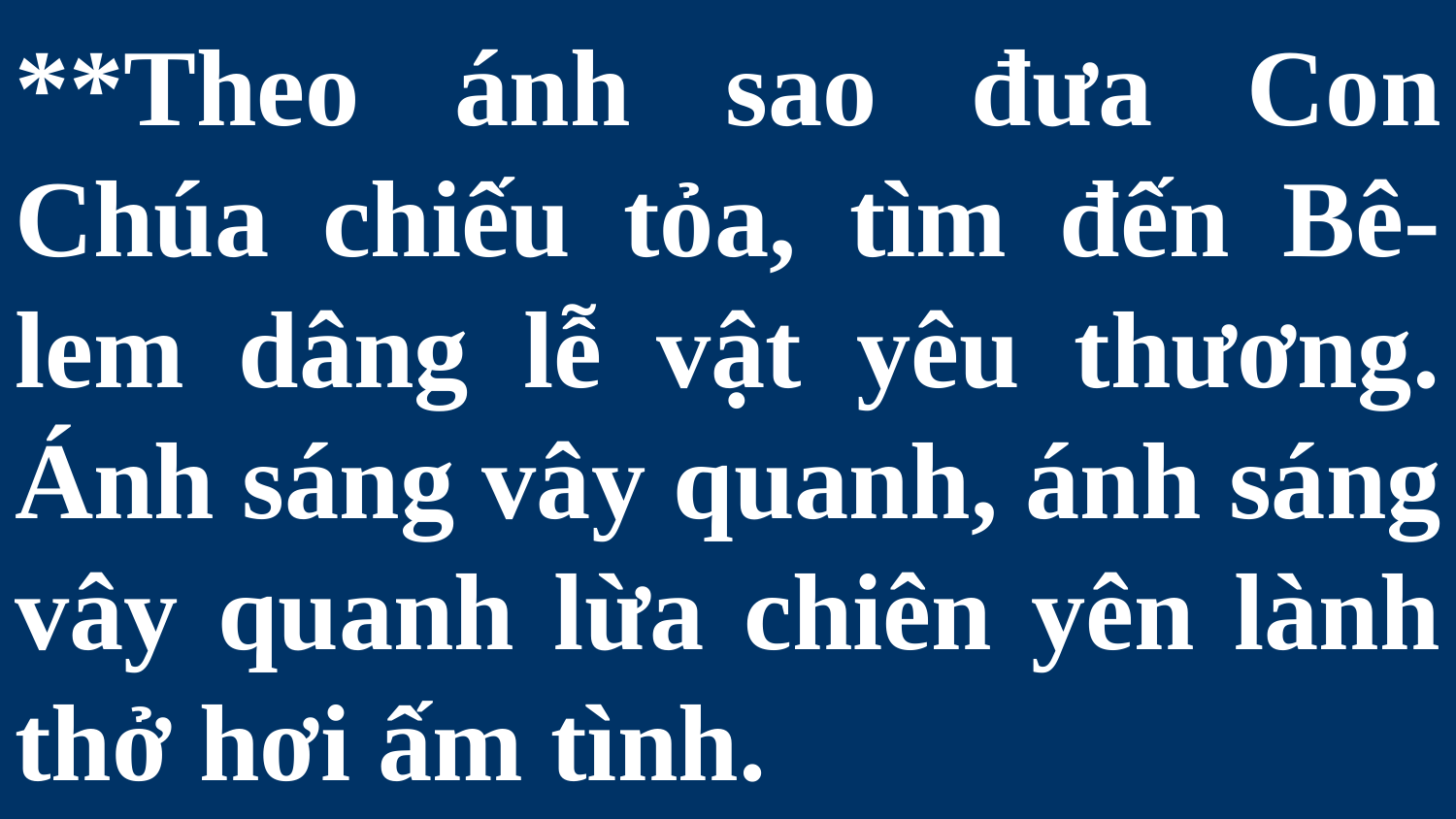

# **Theo ánh sao đưa Con Chúa chiếu tỏa, tìm đến Bê-lem dâng lễ vật yêu thương. Ánh sáng vây quanh, ánh sáng vây quanh lừa chiên yên lành thở hơi ấm tình.